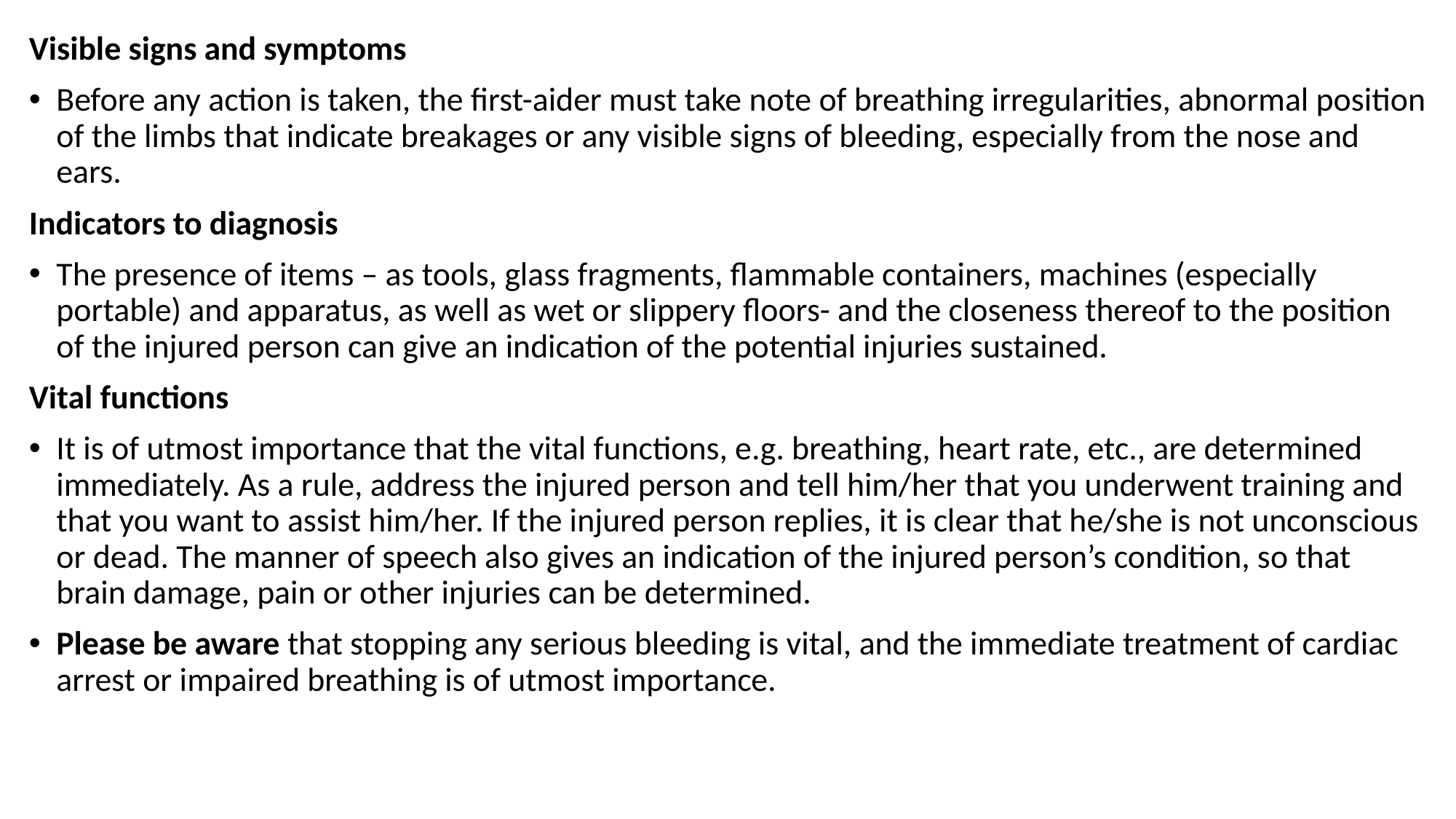

Visible signs and symptoms
Before any action is taken, the first-aider must take note of breathing irregularities, abnormal position of the limbs that indicate breakages or any visible signs of bleeding, especially from the nose and ears.
Indicators to diagnosis
The presence of items – as tools, glass fragments, flammable containers, machines (especially portable) and apparatus, as well as wet or slippery floors- and the closeness thereof to the position of the injured person can give an indication of the potential injuries sustained.
Vital functions
It is of utmost importance that the vital functions, e.g. breathing, heart rate, etc., are determined immediately. As a rule, address the injured person and tell him/her that you underwent training and that you want to assist him/her. If the injured person replies, it is clear that he/she is not unconscious or dead. The manner of speech also gives an indication of the injured person’s condition, so that brain damage, pain or other injuries can be determined.
Please be aware that stopping any serious bleeding is vital, and the immediate treatment of cardiac arrest or impaired breathing is of utmost importance.